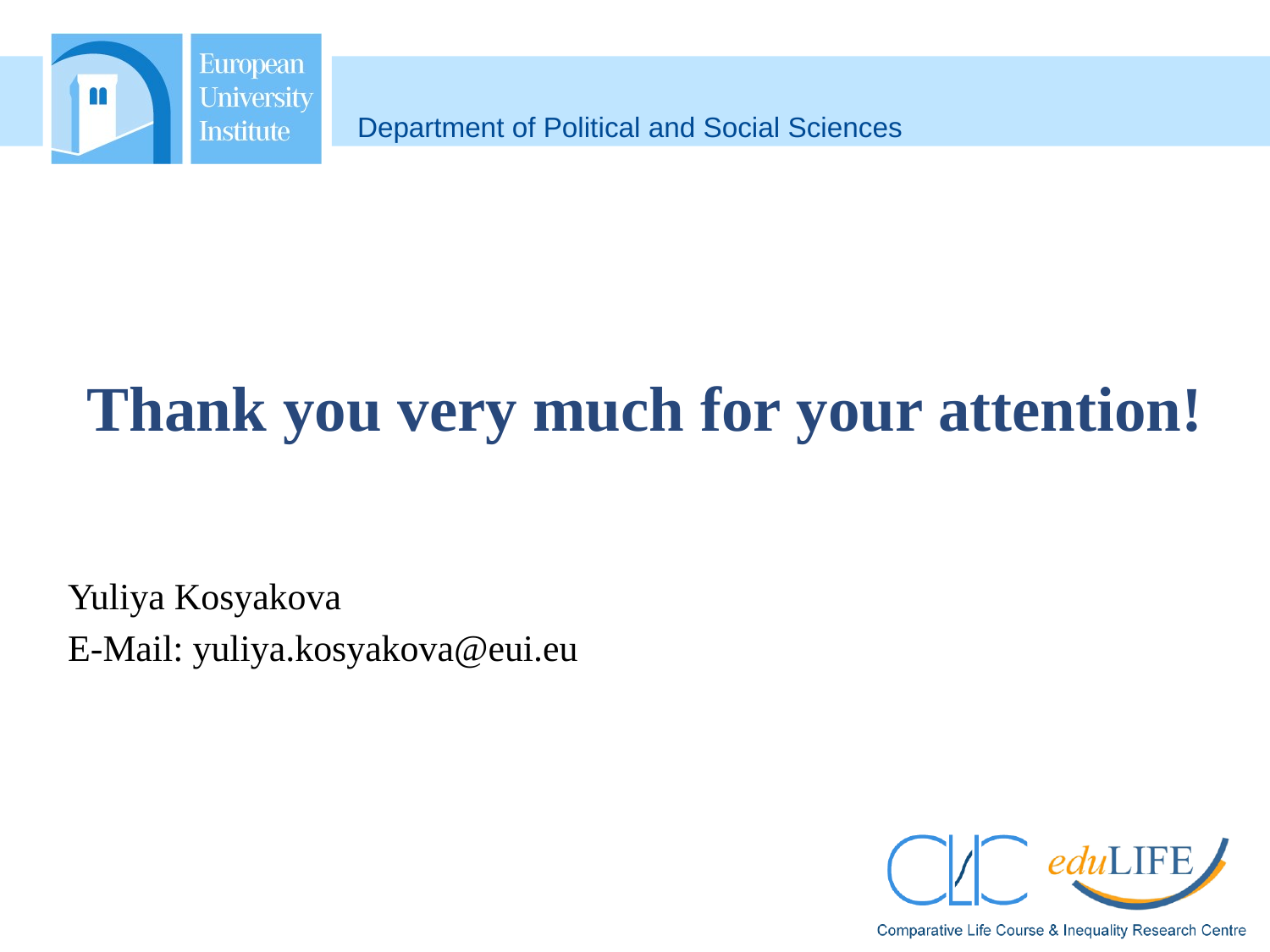

# Thank you very much for your attention!
Yuliya Kosyakova
E-Mail: yuliya.kosyakova@eui.eu